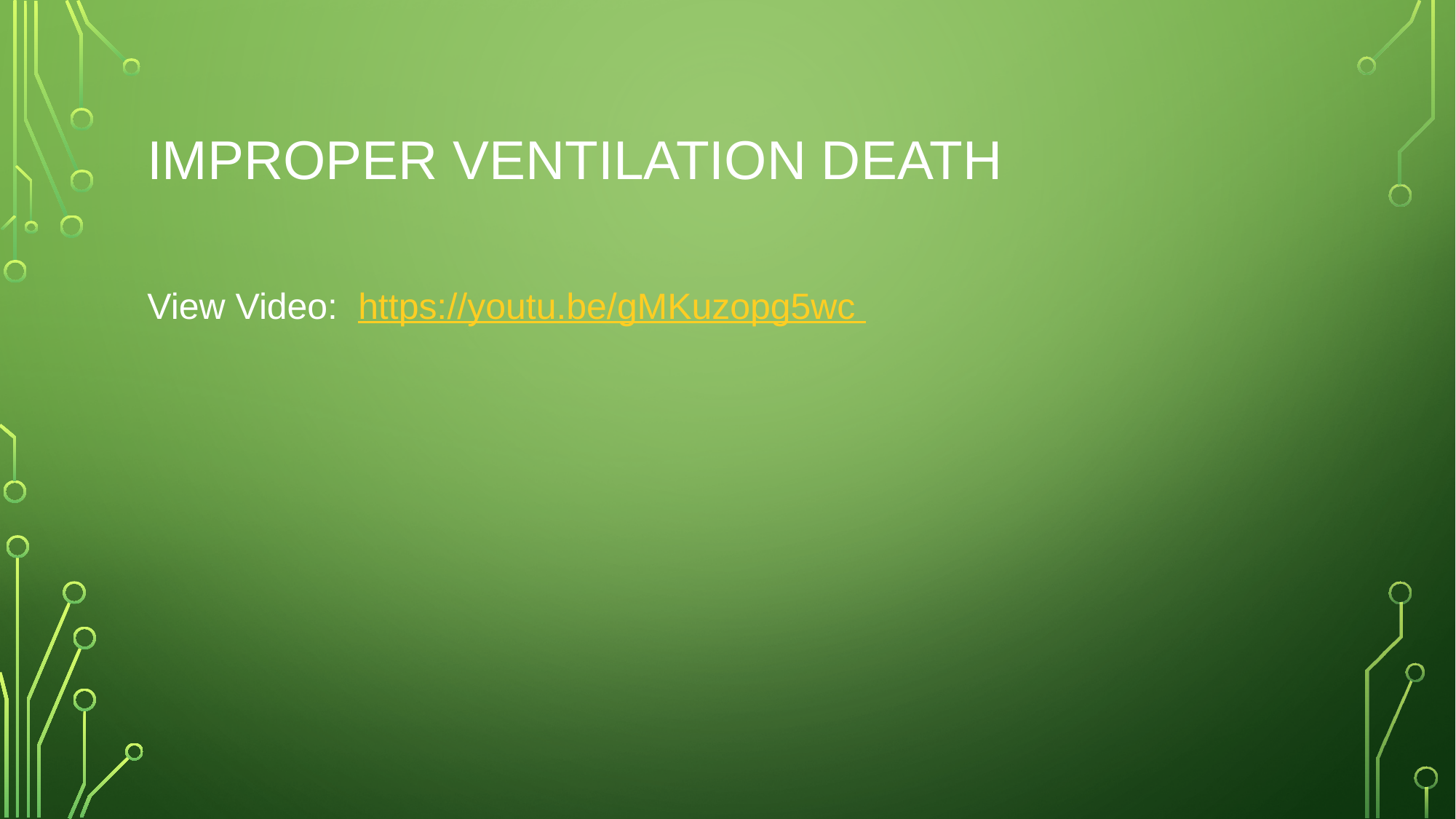

# Improper Ventilation Death
View Video:  https://youtu.be/gMKuzopg5wc